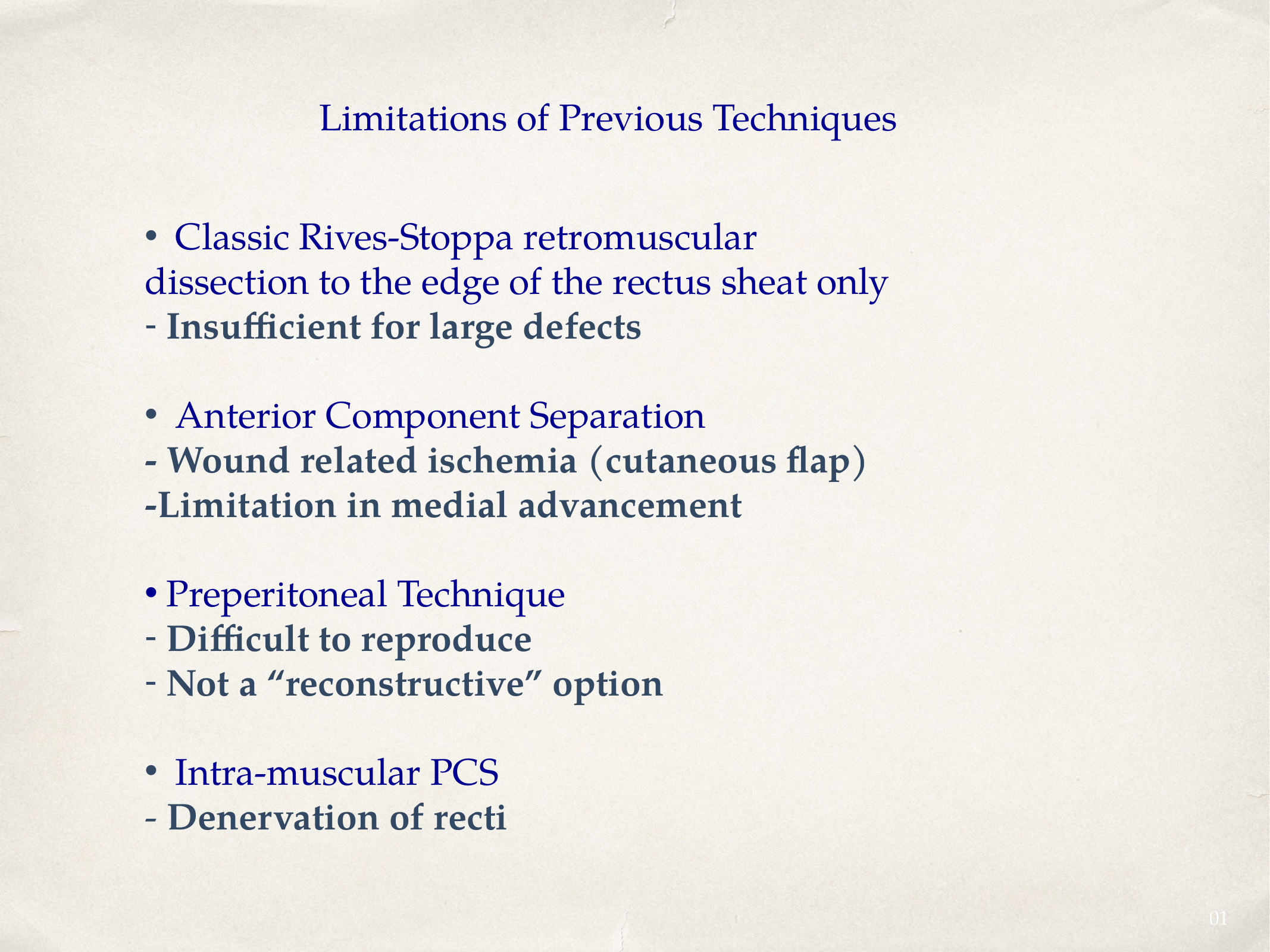

Limitations of Previous Techniques
 Classic Rives-Stoppa retromuscular
dissection to the edge of the rectus sheat only
Insufficient for large defects

 Anterior Component Separation
- Wound related ischemia (cutaneous flap)
-Limitation in medial advancement

Preperitoneal Technique
Difficult to reproduce
Not a “reconstructive” option

 Intra-muscular PCS
- Denervation of recti